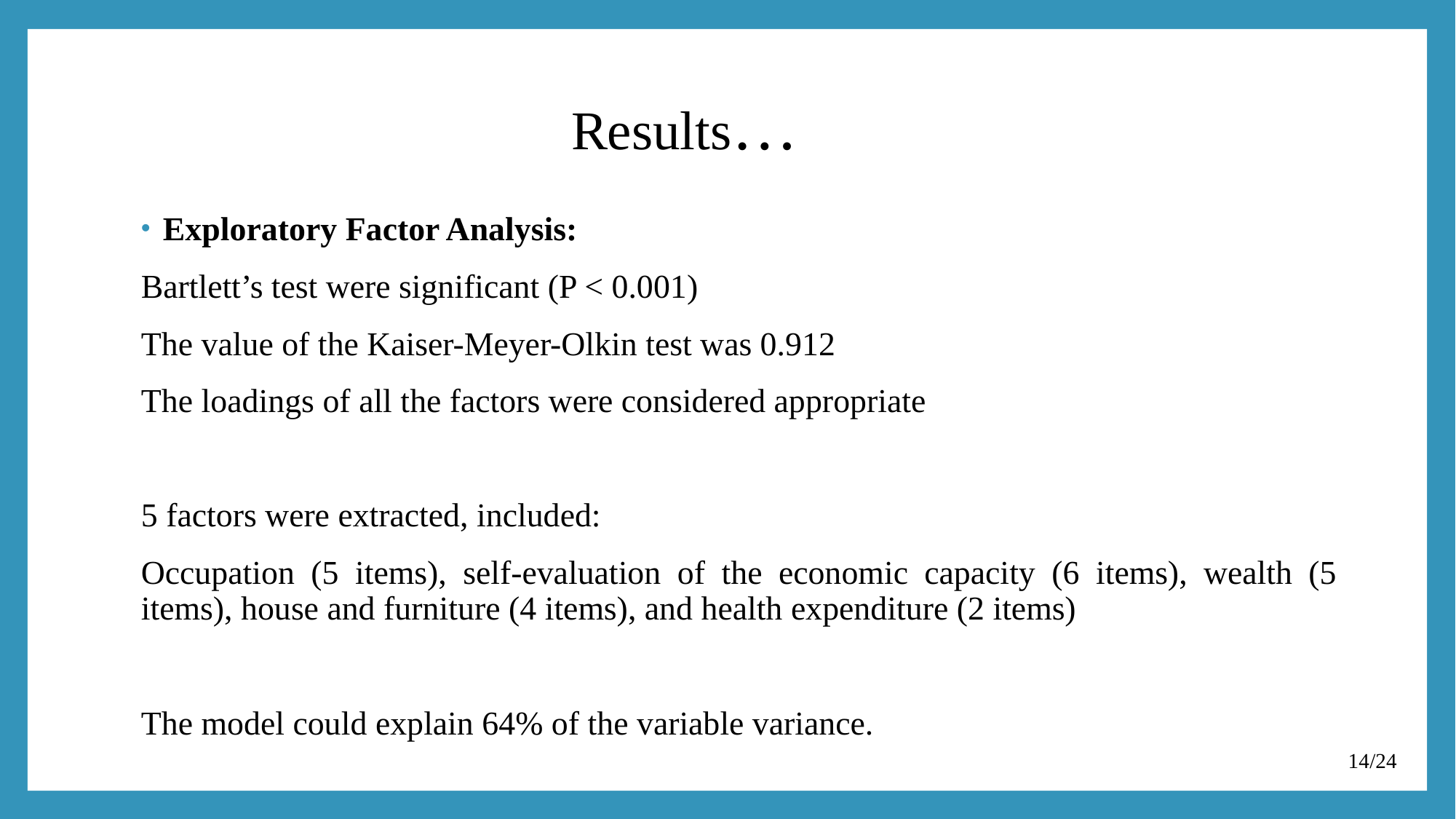

# Results…
Exploratory Factor Analysis:
Bartlett’s test were significant (P < 0.001)
The value of the Kaiser-Meyer-Olkin test was 0.912
The loadings of all the factors were considered appropriate

5 factors were extracted, included:
Occupation (5 items), self-evaluation of the economic capacity (6 items), wealth (5 items), house and furniture (4 items), and health expenditure (2 items)

The model could explain 64% of the variable variance.
14/24